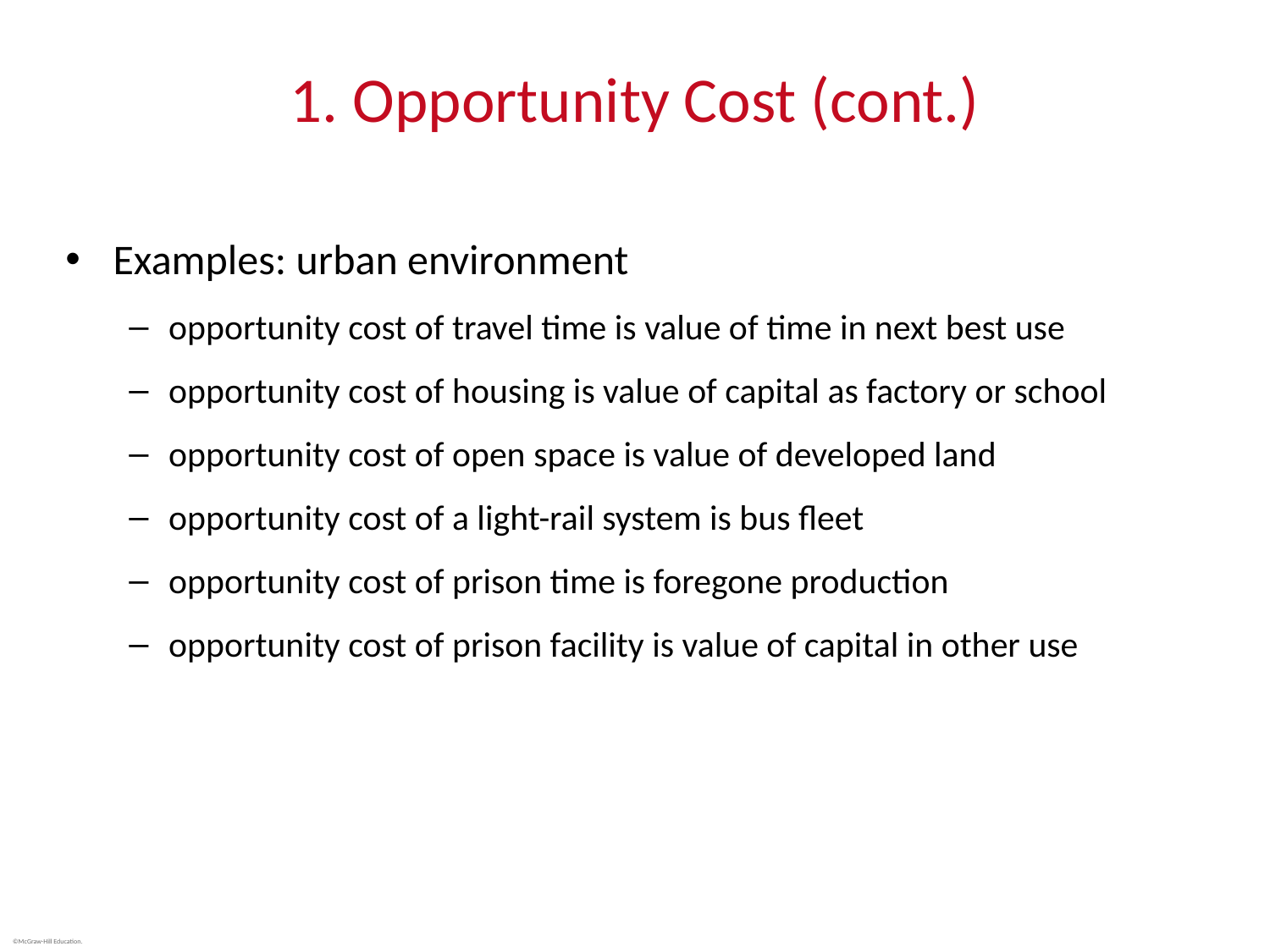

# 1. Opportunity Cost (cont.)
Examples: urban environment
opportunity cost of travel time is value of time in next best use
opportunity cost of housing is value of capital as factory or school
opportunity cost of open space is value of developed land
opportunity cost of a light-rail system is bus fleet
opportunity cost of prison time is foregone production
opportunity cost of prison facility is value of capital in other use